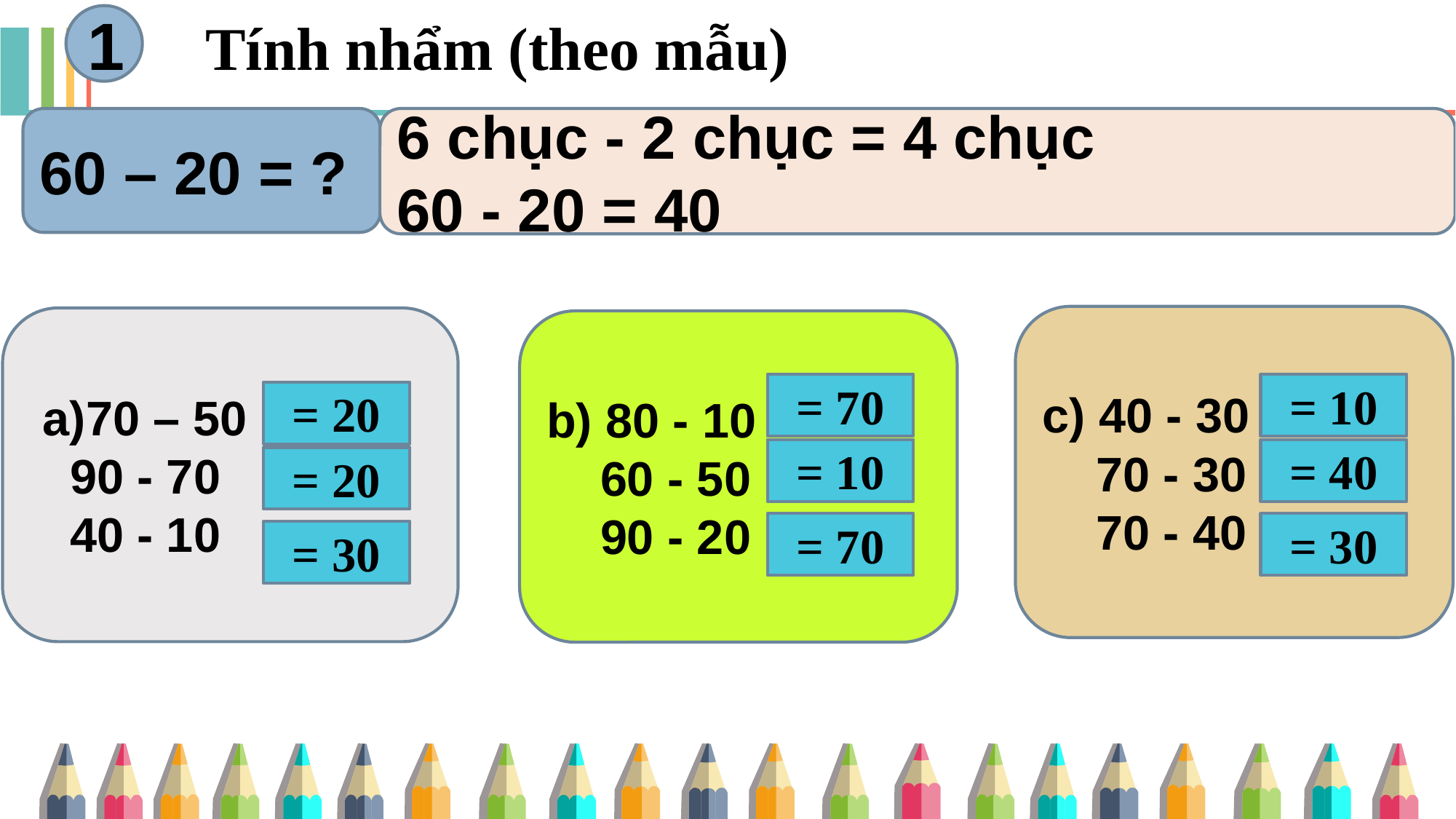

1
Tính nhẩm (theo mẫu)
6 chục - 2 chục = 4 chục
60 - 20 = 40
60 – 20 = ?
c) 40 - 30
    70 - 30
    70 - 40
 a)70 – 50
   90 - 70
   40 - 10
b) 80 - 10
    60 - 50
    90 - 20

= 10
= 70
= 20
= 40
= 10
= 20
= 30
= 70
= 30